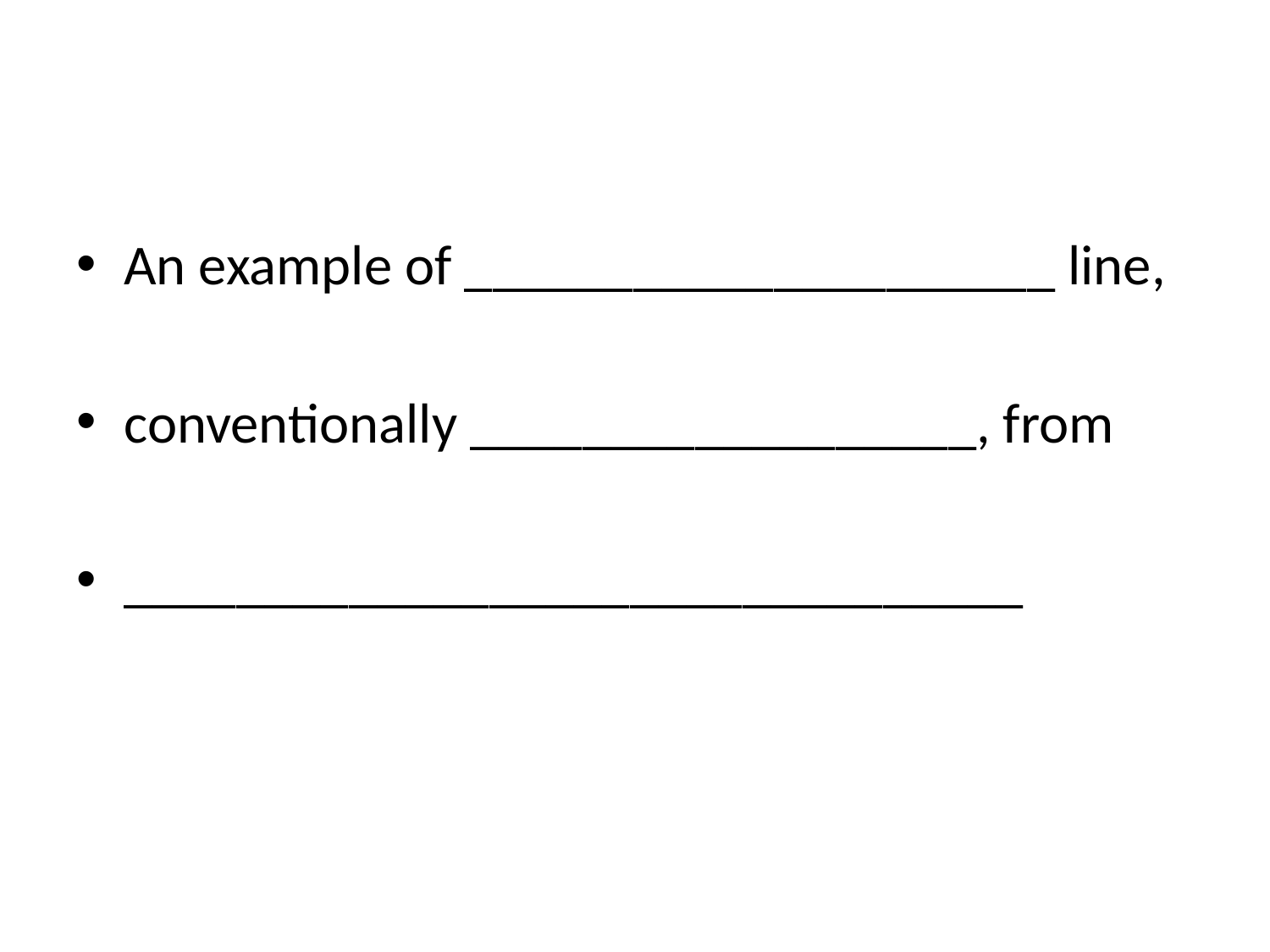

#
An example of _____________________ line,

conventionally __________________, from

________________________________